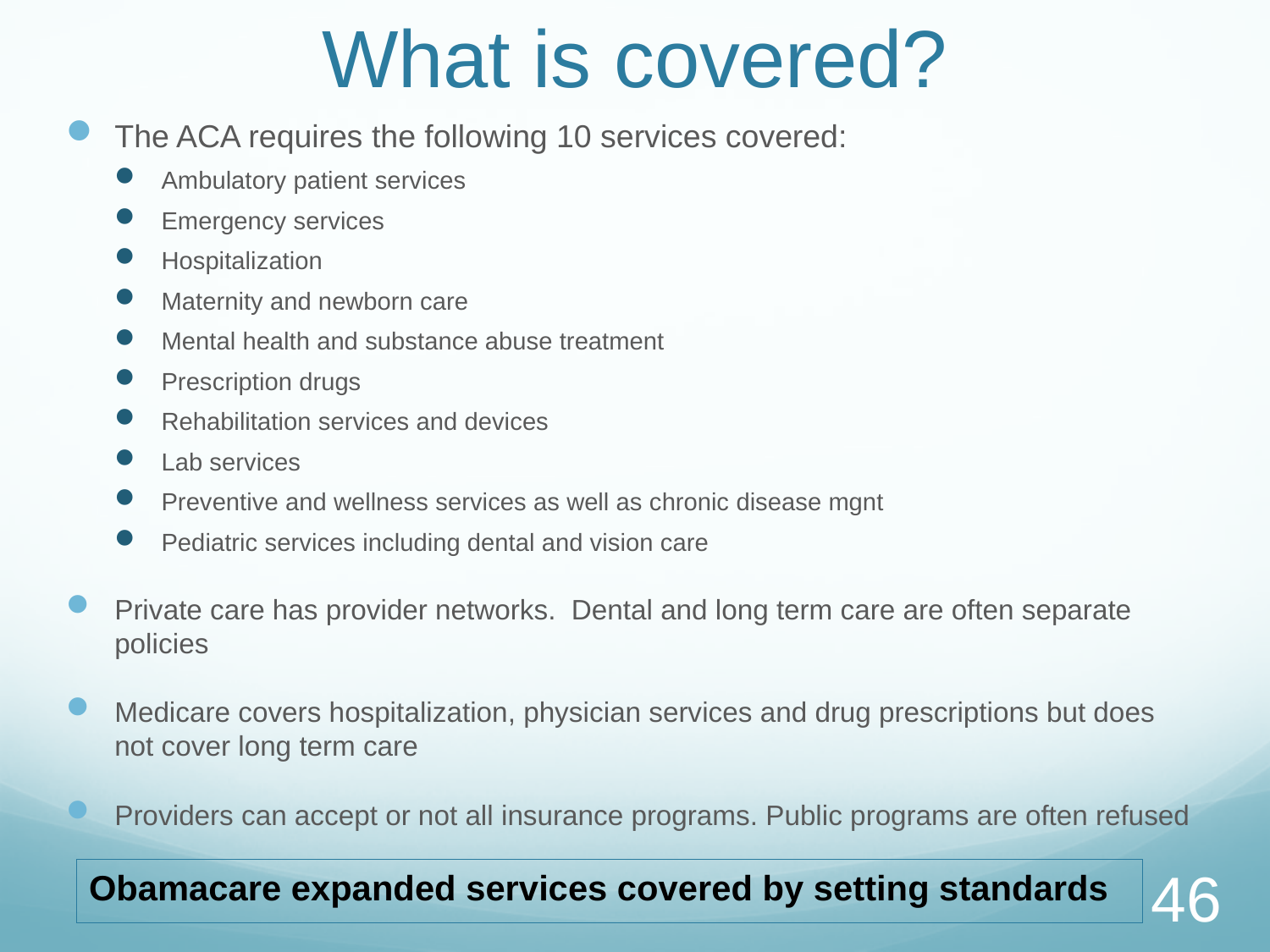

# What is covered?
The ACA requires the following 10 services covered:
Ambulatory patient services
Emergency services
Hospitalization
Maternity and newborn care
Mental health and substance abuse treatment
Prescription drugs
Rehabilitation services and devices
Lab services
Preventive and wellness services as well as chronic disease mgnt
Pediatric services including dental and vision care
Private care has provider networks.  Dental and long term care are often separate policies
Medicare covers hospitalization, physician services and drug prescriptions but does not cover long term care
Providers can accept or not all insurance programs. Public programs are often refused
Obamacare expanded services covered by setting standards
46